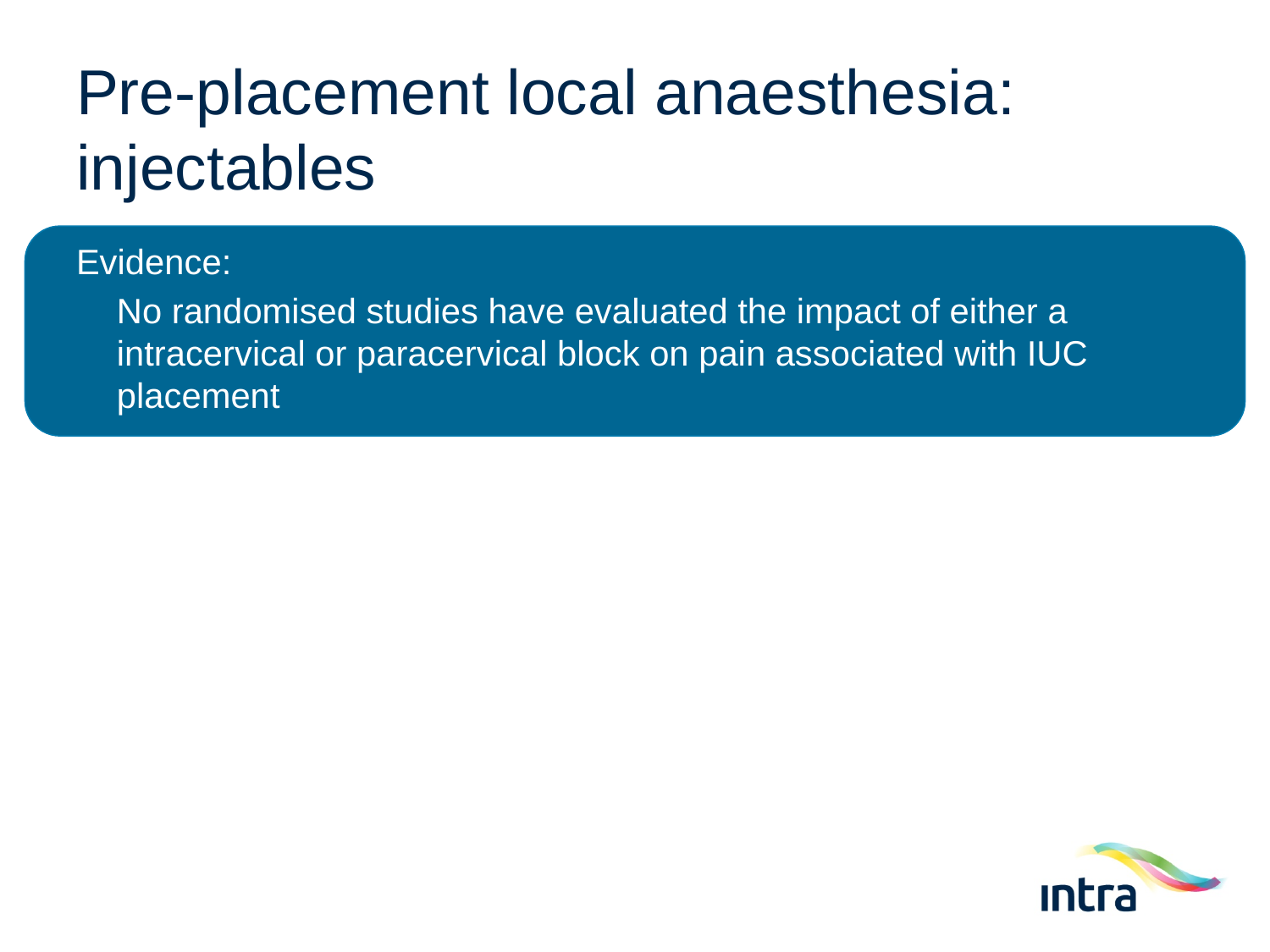

# Pre-placement local anaesthesia: injectables

Evidence:
	No randomised studies have evaluated the impact of either a intracervical or paracervical block on pain associated with IUC placement